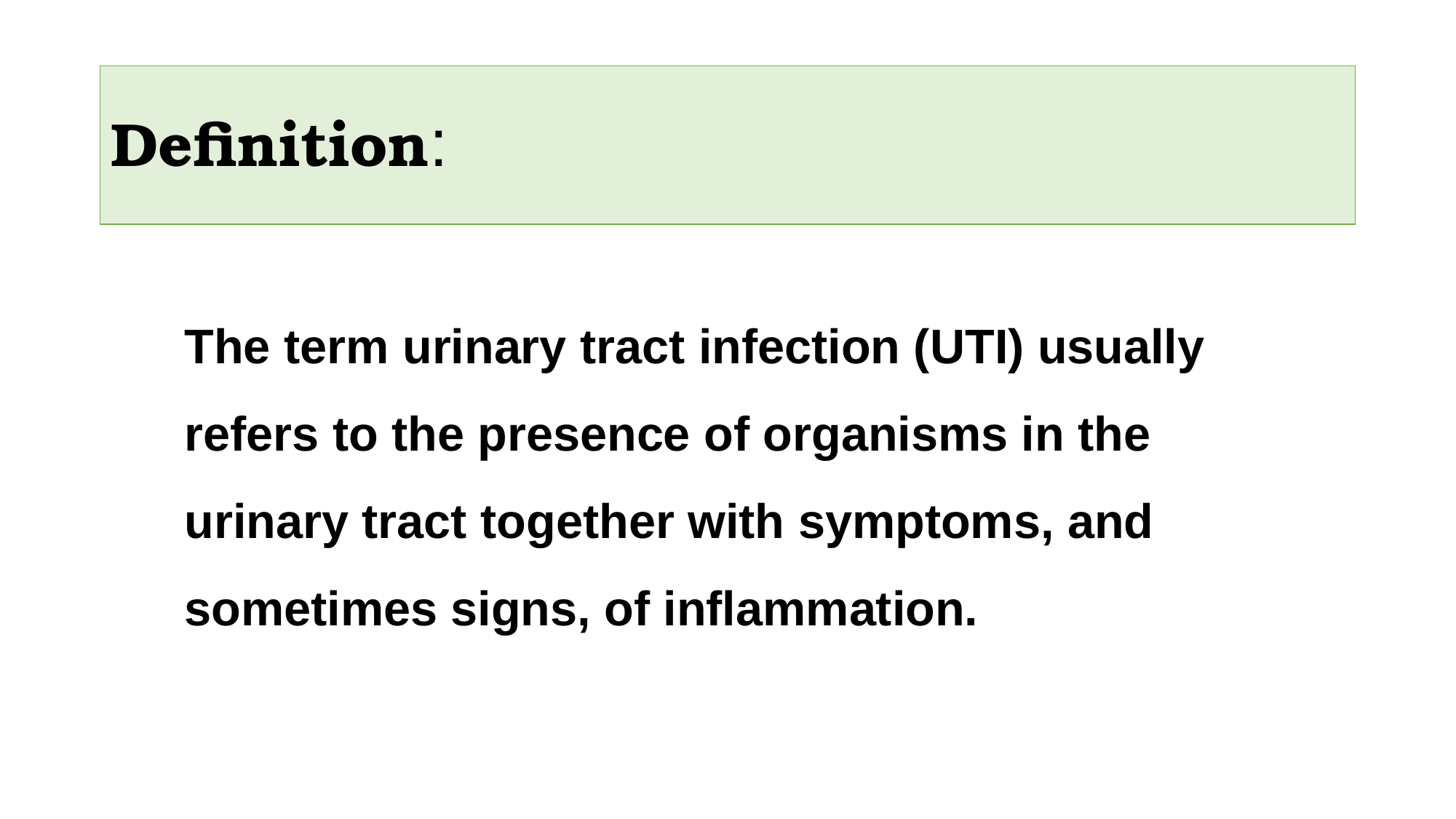

# Definition:
The term urinary tract infection (UTI) usually refers to the presence of organisms in the urinary tract together with symptoms, and sometimes signs, of inflammation.